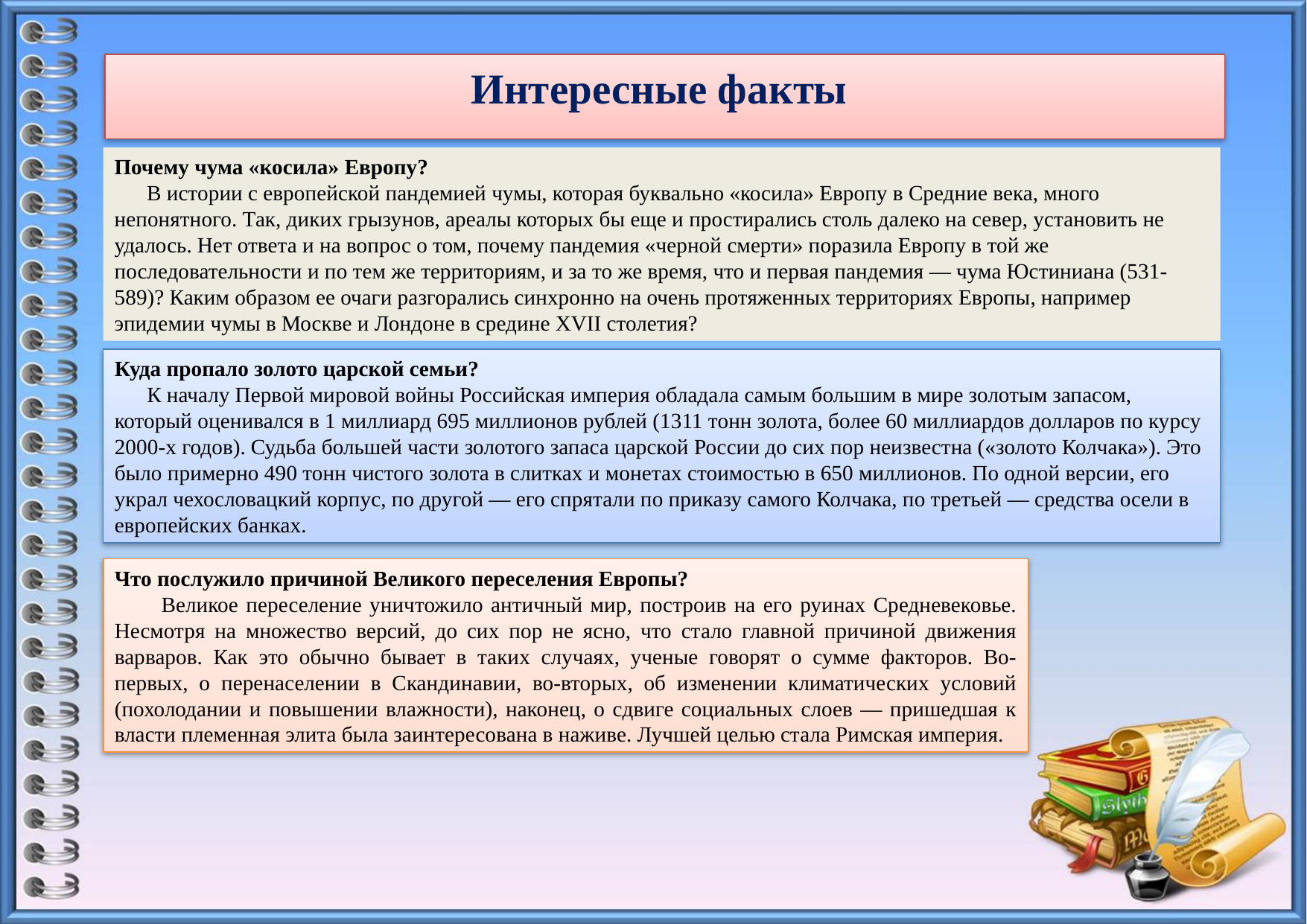

# Интересные факты
Почему чума «косила» Европу?
      В истории с европейской пандемией чумы, которая буквально «косила» Европу в Средние века, много непонятного. Так, диких грызунов, ареалы которых бы еще и простирались столь далеко на север, установить не удалось. Нет ответа и на вопрос о том, почему пандемия «черной смерти» поразила Европу в той же последовательности и по тем же территориям, и за то же время, что и первая пандемия — чума Юстиниана (531-589)? Каким образом ее очаги разгорались синхронно на очень протяженных территориях Европы, например эпидемии чумы в Москве и Лондоне в средине XVII столетия?
Куда пропало золото царской семьи?
      К началу Первой мировой войны Российская империя обладала самым большим в мире золотым запасом, который оценивался в 1 миллиард 695 миллионов рублей (1311 тонн золота, более 60 миллиардов долларов по курсу 2000-х годов). Судьба большей части золотого запаса царской России до сих пор неизвестна («золото Колчака»). Это было примерно 490 тонн чистого золота в слитках и монетах стоимостью в 650 миллионов. По одной версии, его украл чехословацкий корпус, по другой — его спрятали по приказу самого Колчака, по третьей — средства осели в европейских банках.
Что послужило причиной Великого переселения Европы?
      Великое переселение уничтожило античный мир, построив на его руинах Средневековье. Несмотря на множество версий, до сих пор не ясно, что стало главной причиной движения варваров. Как это обычно бывает в таких случаях, ученые говорят о сумме факторов. Во-первых, о перенаселении в Скандинавии, во-вторых, об изменении климатических условий (похолодании и повышении влажности), наконец, о сдвиге социальных слоев — пришедшая к власти племенная элита была заинтересована в наживе. Лучшей целью стала Римская империя.